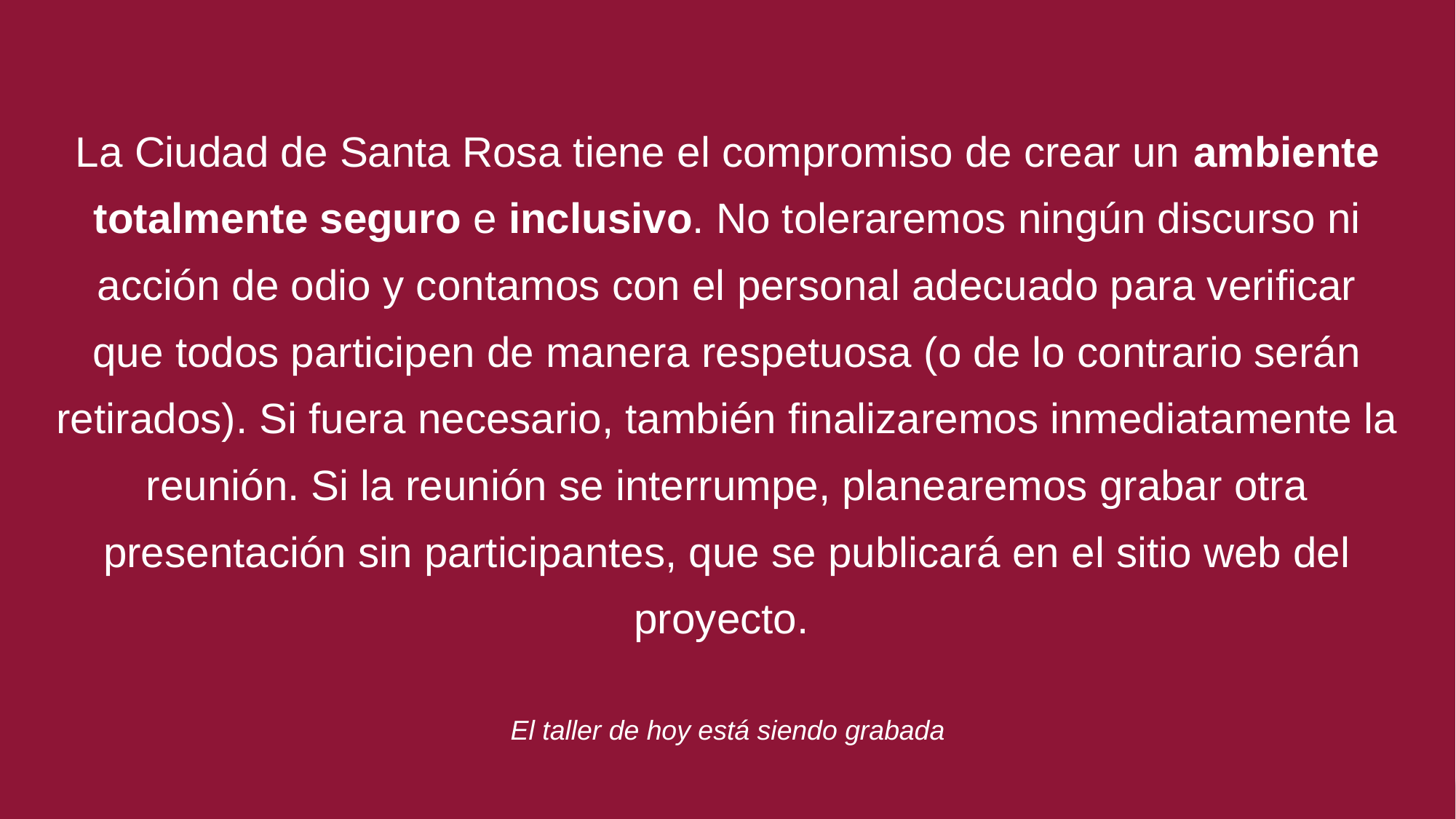

La Ciudad de Santa Rosa tiene el compromiso de crear un ambiente totalmente seguro e inclusivo. No toleraremos ningún discurso ni acción de odio y contamos con el personal adecuado para verificar que todos participen de manera respetuosa (o de lo contrario serán retirados). Si fuera necesario, también finalizaremos inmediatamente la reunión. Si la reunión se interrumpe, planearemos grabar otra presentación sin participantes, que se publicará en el sitio web del proyecto.
El taller de hoy está siendo grabada